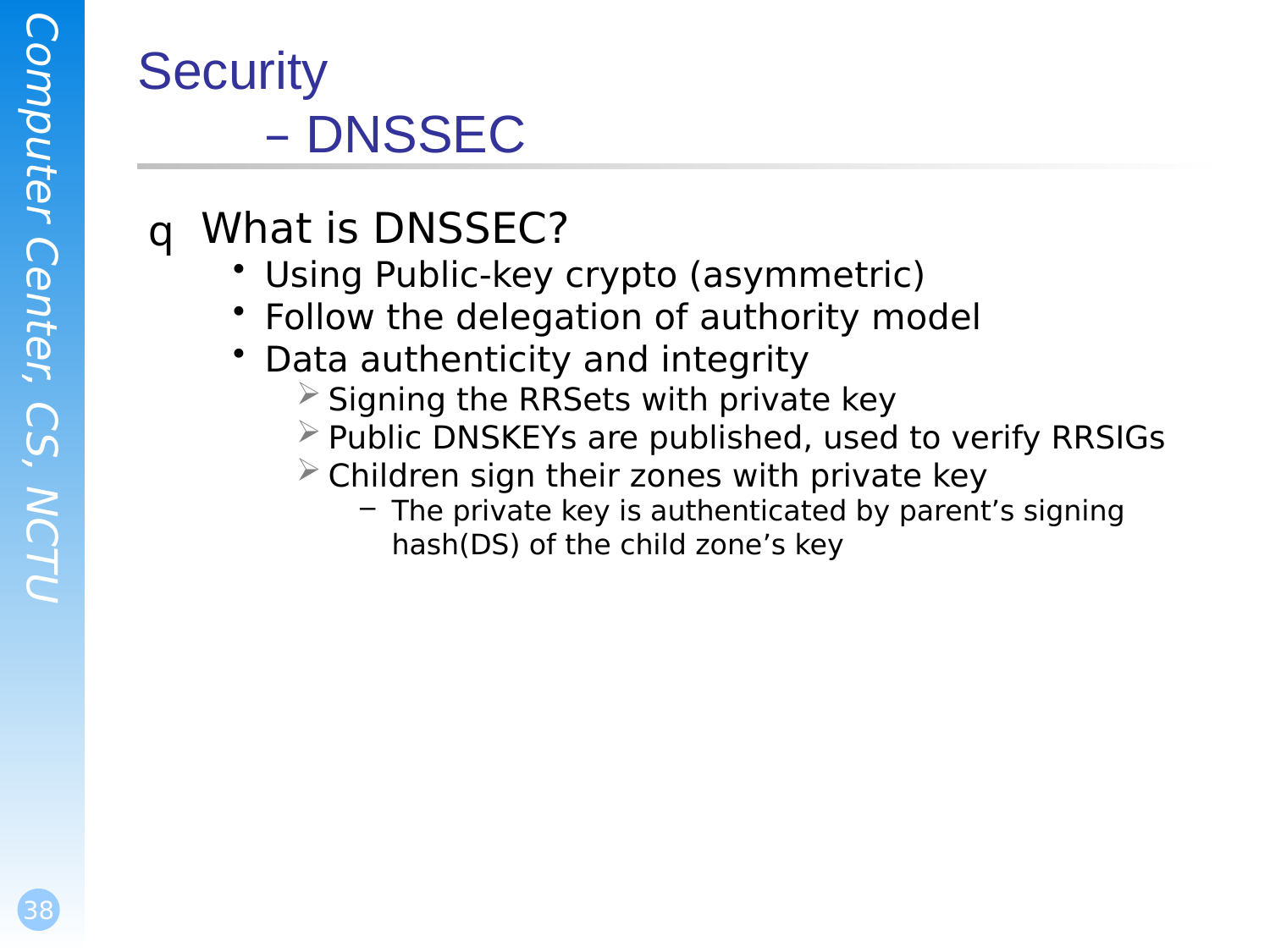

# Security – DNSSEC

What is DNSSEC?
Using Public-key crypto (asymmetric)
Follow the delegation of authority model
Data authenticity and integrity
Signing the RRSets with private key
Public DNSKEYs are published, used to verify RRSIGs
Children sign their zones with private key
The private key is authenticated by parent’s signing hash(DS) of the child zone’s key